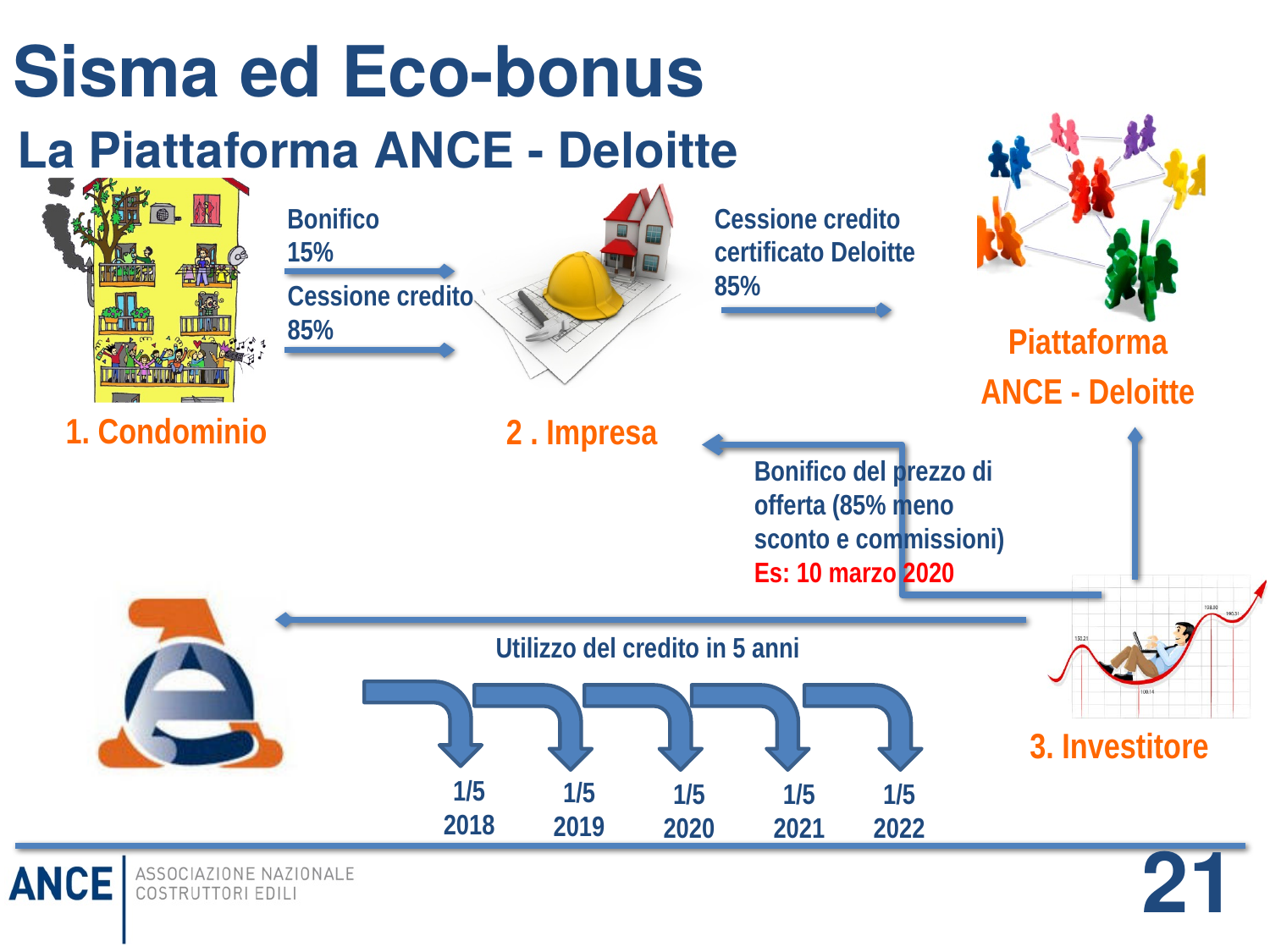

Sisma ed Eco-bonus
La Piattaforma ANCE - Deloitte

Bonifico 15%
Cessione credito certificato Deloitte 85%
Cessione credito 85%

Piattaforma
ANCE - Deloitte

1. Condominio

2 . Impresa
Bonifico del prezzo di offerta (85% meno sconto e commissioni)
Es: 10 marzo 2020

Utilizzo del credito in 5 anni

3. Investitore
1/5
2018
1/5
2019
1/5
2020
1/5
2021
1/5
2022
21